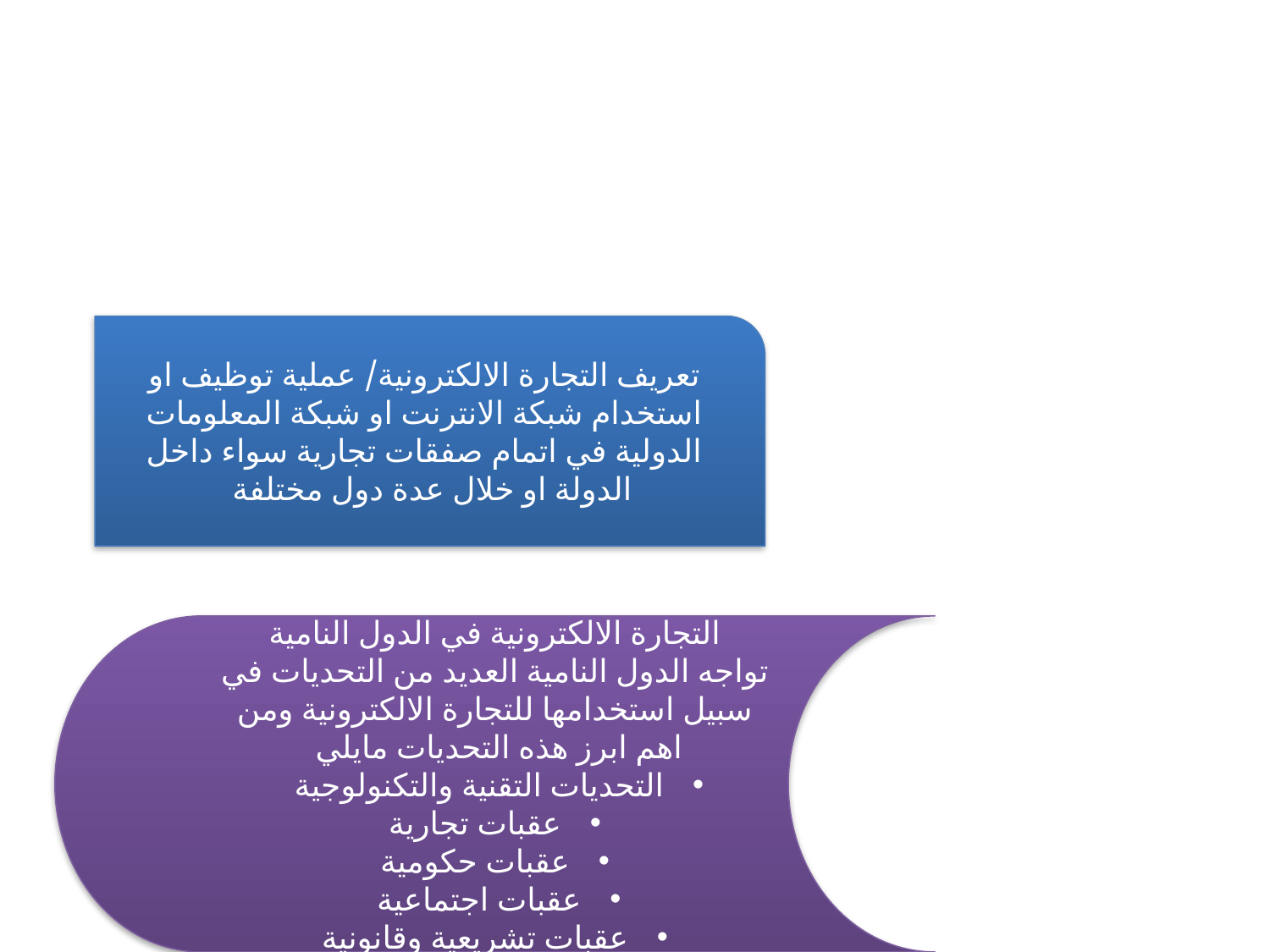

#

تعريف التجارة الالكترونية/ عملية توظيف او استخدام شبكة الانترنت او شبكة المعلومات الدولية في اتمام صفقات تجارية سواء داخل الدولة او خلال عدة دول مختلفة
التجارة الالكترونية في الدول النامية
تواجه الدول النامية العديد من التحديات في سبيل استخدامها للتجارة الالكترونية ومن اهم ابرز هذه التحديات مايلي
التحديات التقنية والتكنولوجية
عقبات تجارية
عقبات حكومية
عقبات اجتماعية
عقبات تشريعية وقانونية